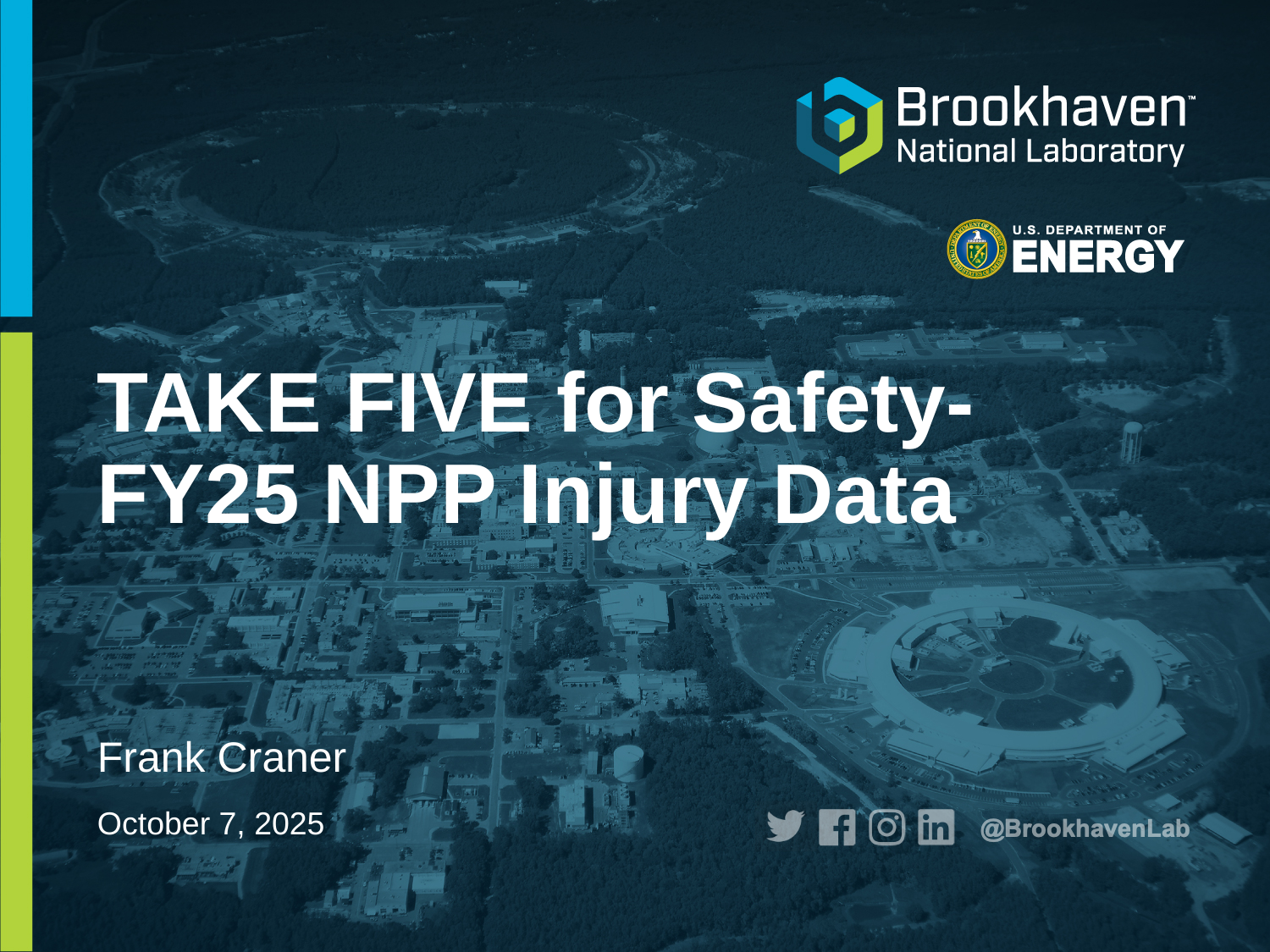

# TAKE FIVE for Safety- FY25 NPP Injury Data
Frank Craner

October 7, 2025